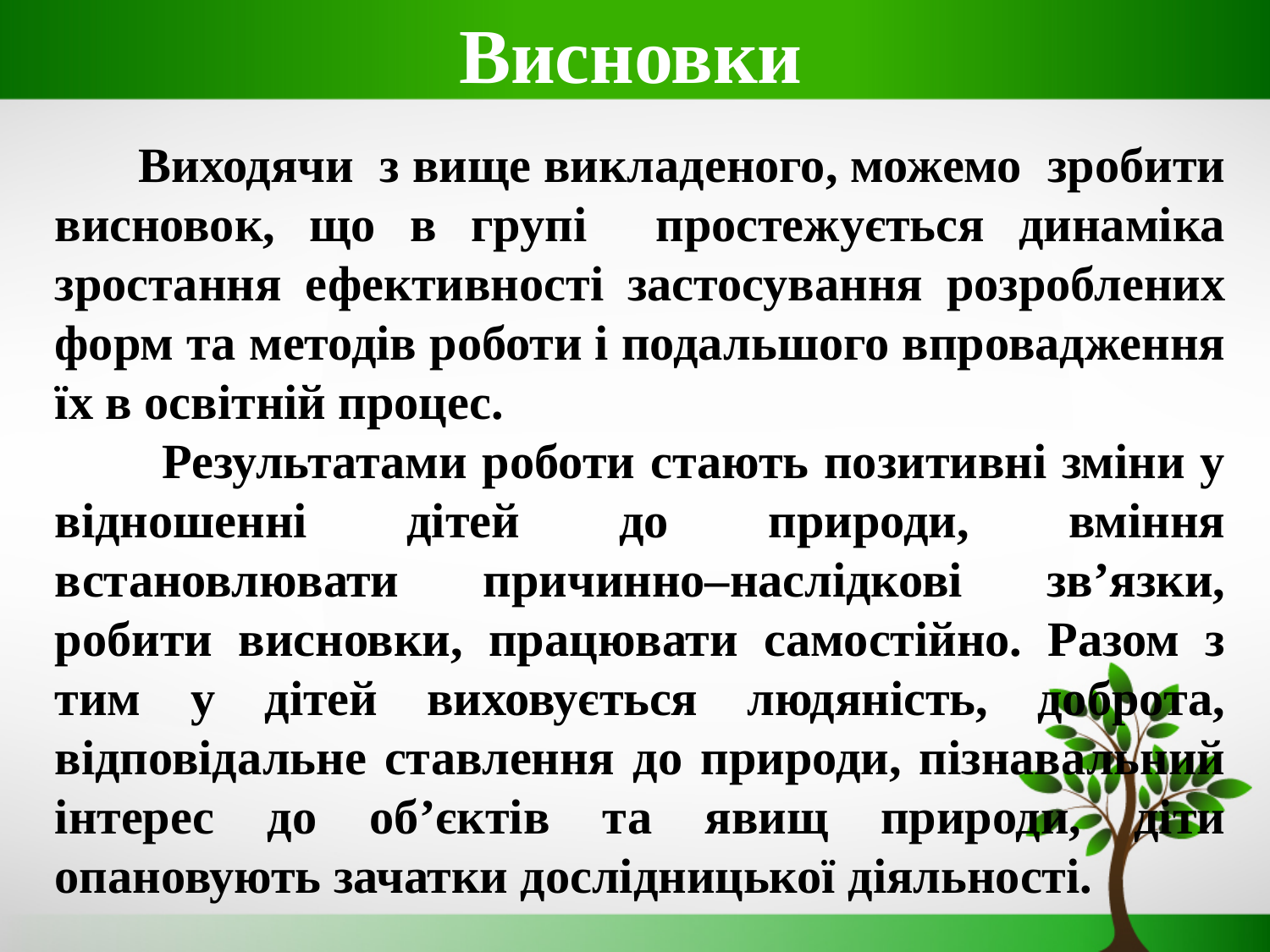

Висновки
       Виходячи  з вище викладеного, можемо  зробити висновок, що в групі  простежується динаміка зростання ефективності застосування розроблених форм та методів роботи і подальшого впровадження їх в освітній процес.
       Результатами роботи стають позитивні зміни у відношенні дітей до природи, вміння встановлювати причинно–наслідкові зв’язки, робити висновки, працювати самостійно. Разом з тим у дітей виховується людяність, доброта, відповідальне ставлення до природи, пізнавальний інтерес до об’єктів та явищ природи, діти опановують зачатки дослідницької діяльності.